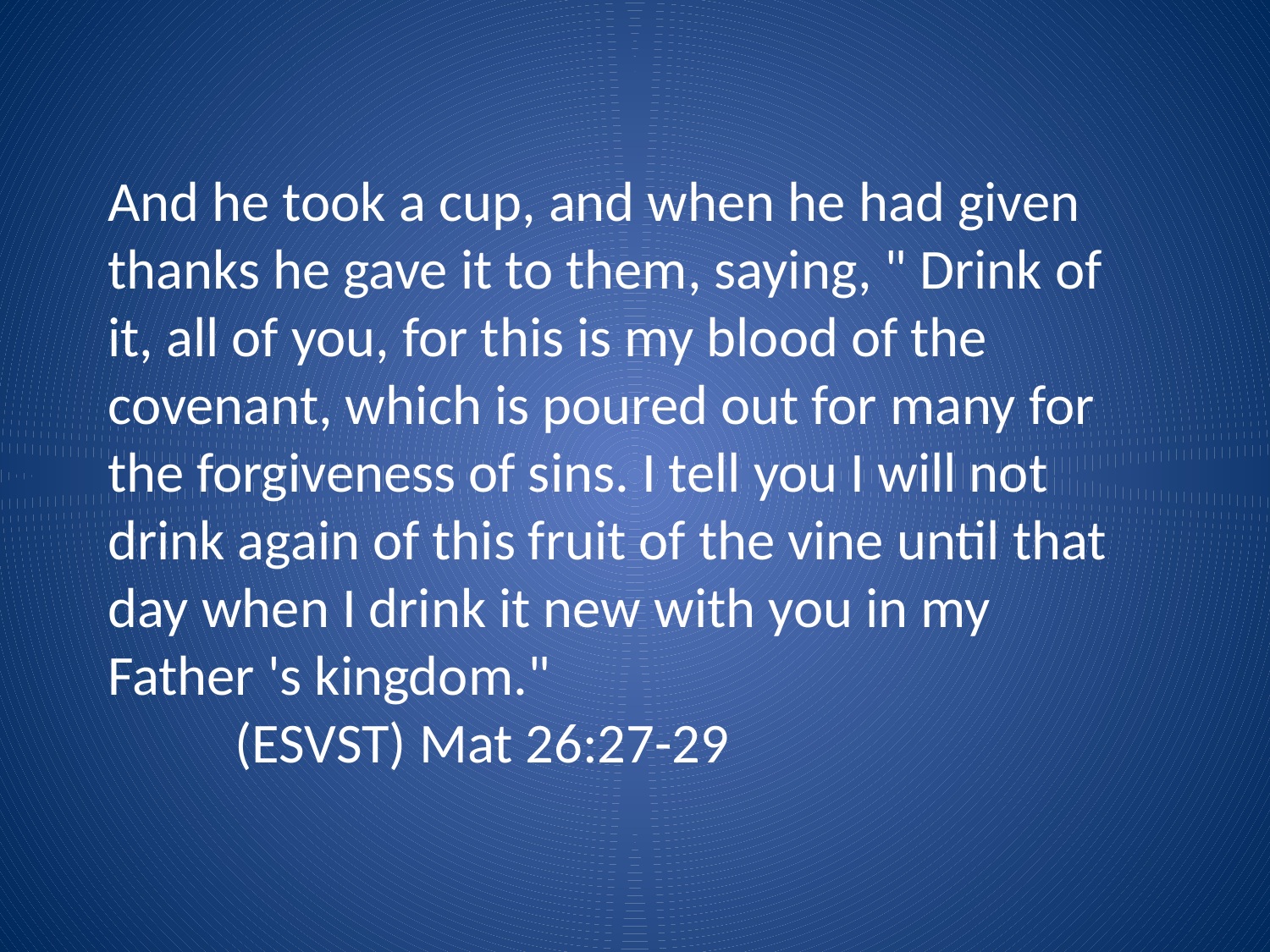

And he took a cup, and when he had given thanks he gave it to them, saying, " Drink of it, all of you, for this is my blood of the covenant, which is poured out for many for the forgiveness of sins. I tell you I will not drink again of this fruit of the vine until that day when I drink it new with you in my Father 's kingdom."
	(ESVST) Mat 26:27-29